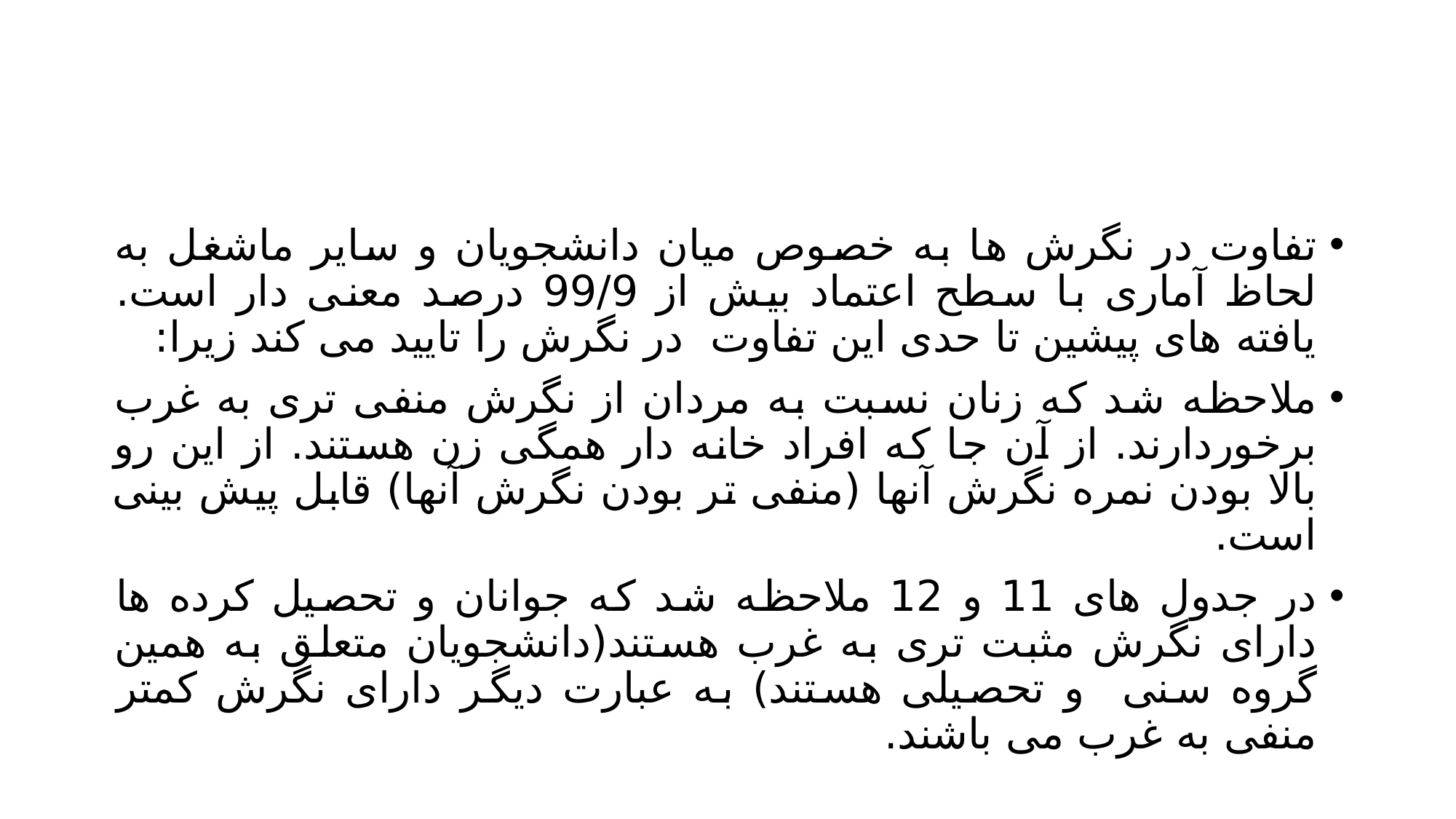

#
تفاوت در نگرش ها به خصوص میان دانشجویان و سایر ماشغل به لحاظ آماری با سطح اعتماد بیش از 99/9 درصد معنی دار است. یافته های پیشین تا حدی این تفاوت  در نگرش را تایید می کند زیرا:
ملاحظه شد که زنان نسبت به مردان از نگرش منفی تری به غرب برخوردارند. از آن جا که افراد خانه دار همگی زن هستند. از این رو بالا بودن نمره نگرش آنها (منفی تر بودن نگرش آنها) قابل پیش بینی است.
در جدول های 11 و 12 ملاحظه شد که جوانان و تحصیل کرده ها دارای نگرش مثبت تری به غرب هستند(دانشجویان متعلق به همین گروه سنی  و تحصیلی هستند) به عبارت دیگر دارای نگرش کمتر منفی به غرب می باشند.